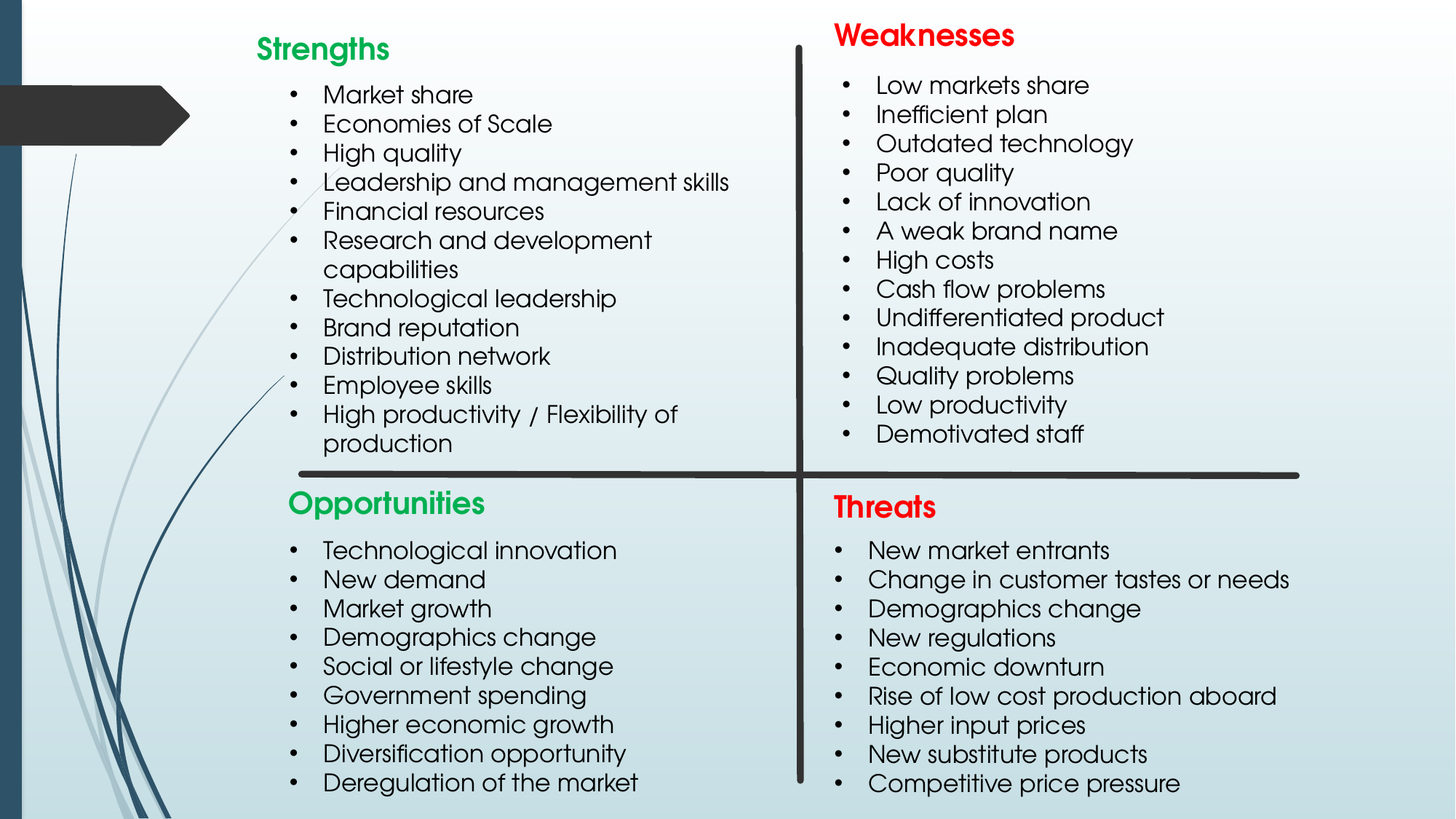

Weaknesses
Strengths
Low markets share
Inefficient plan
Outdated technology
Poor quality
Lack of innovation
A weak brand name
High costs
Cash flow problems
Undifferentiated product
Inadequate distribution
Quality problems
Low productivity
Demotivated staff
Market share
Economies of Scale
High quality
Leadership and management skills
Financial resources
Research and development capabilities
Technological leadership
Brand reputation
Distribution network
Employee skills
High productivity / Flexibility of production
Opportunities
Threats
Technological innovation
New demand
Market growth
Demographics change
Social or lifestyle change
Government spending
Higher economic growth
Diversification opportunity
Deregulation of the market
New market entrants
Change in customer tastes or needs
Demographics change
New regulations
Economic downturn
Rise of low cost production aboard
Higher input prices
New substitute products
Competitive price pressure